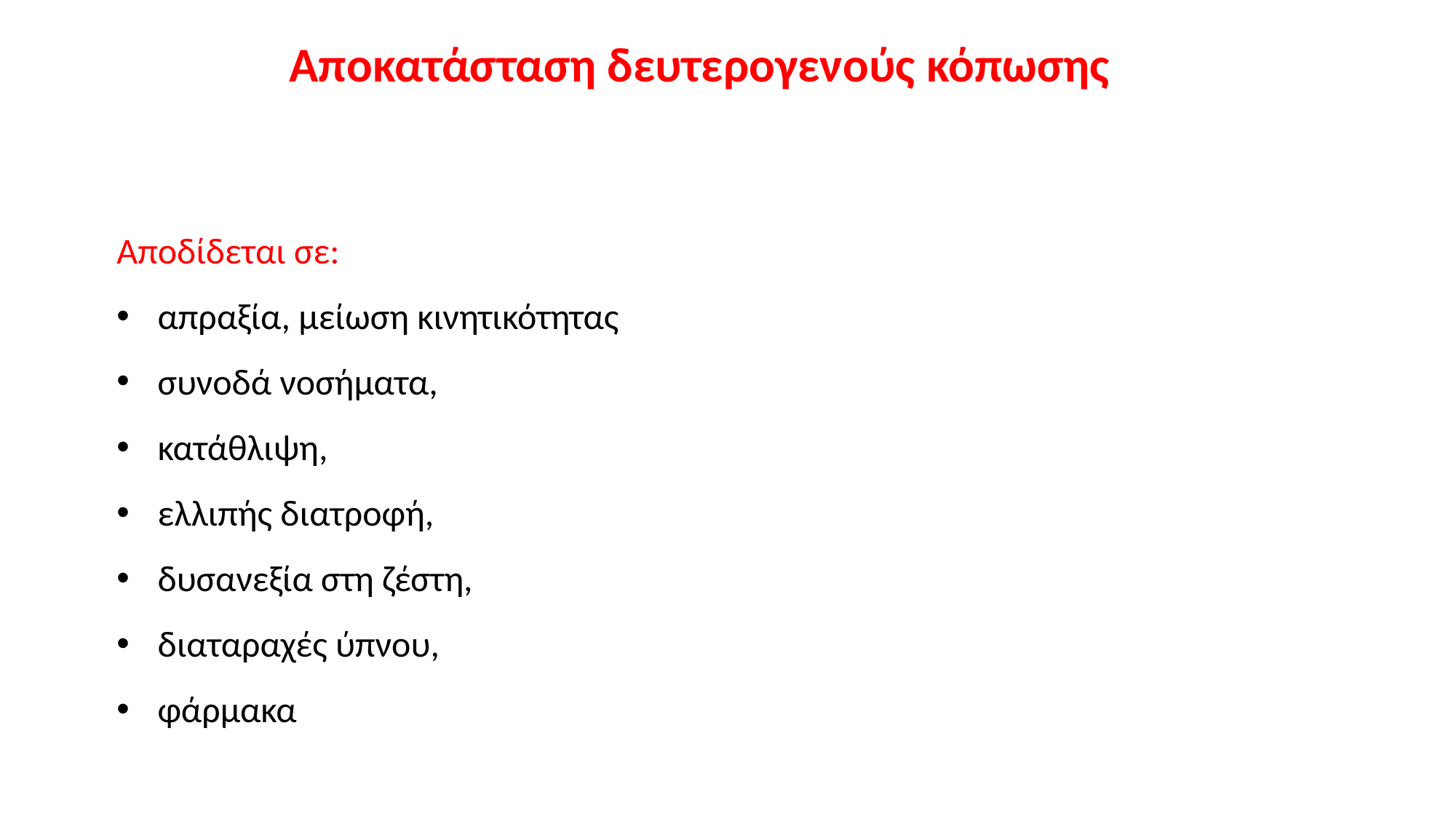

Αποκατάσταση δευτερογενούς κόπωσης
Αποδίδεται σε:
απραξία, μείωση κινητικότητας
συνοδά νοσήματα,
κατάθλιψη,
ελλιπής διατροφή,
δυσανεξία στη ζέστη,
διαταραχές ύπνου,
φάρμακα